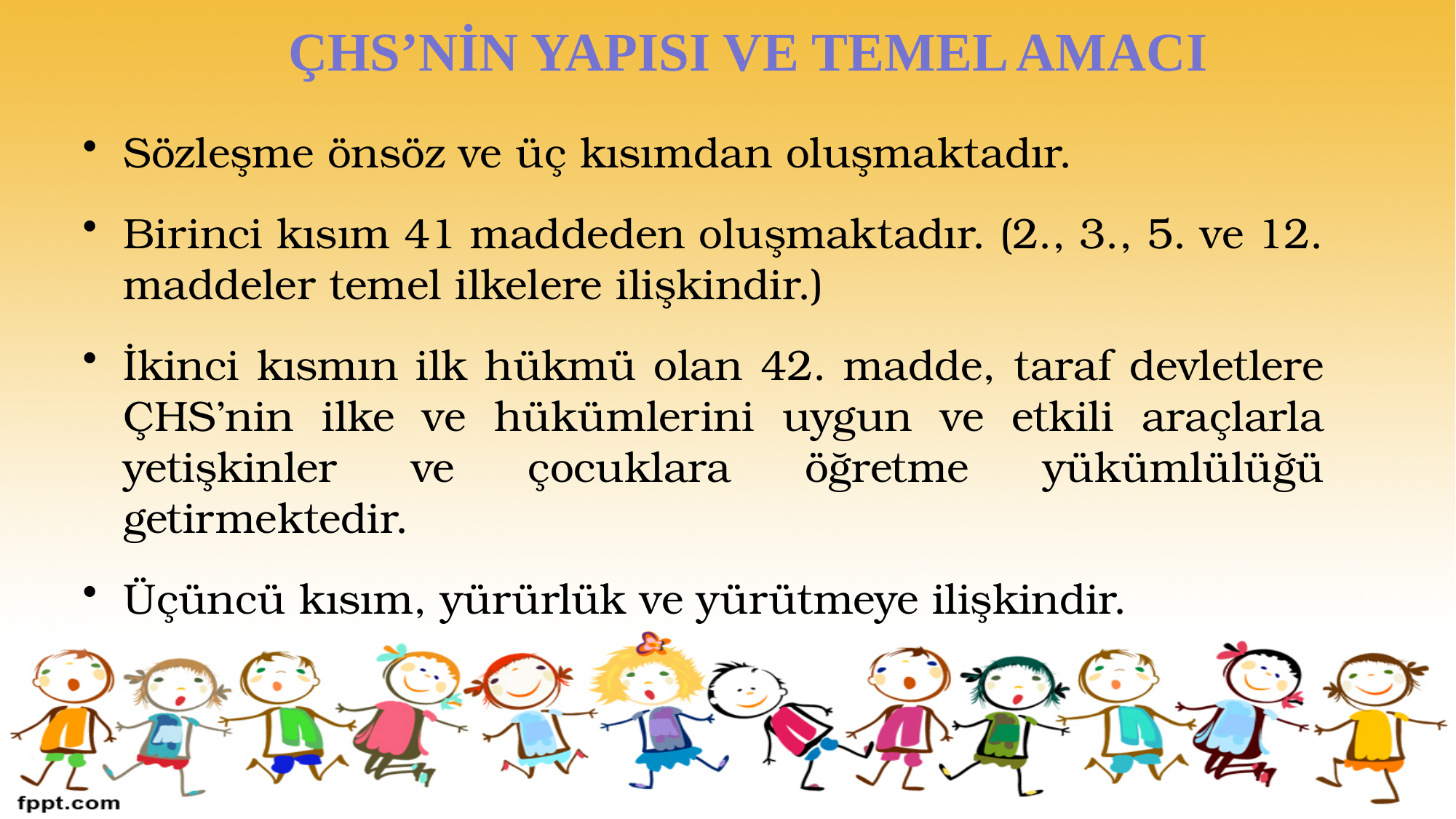

# ÇHS’NİN YAPISI VE TEMEL AMACI
Sözleşme önsöz ve üç kısımdan oluşmaktadır.

Birinci kısım 41 maddeden oluşmaktadır. (2., 3., 5. ve 12. maddeler temel ilkelere ilişkindir.)

İkinci kısmın ilk hükmü olan 42. madde, taraf devletlere ÇHS’nin ilke ve hükümlerini uygun ve etkili araçlarla yetişkinler ve çocuklara öğretme yükümlülüğü getirmektedir.

Üçüncü kısım, yürürlük ve yürütmeye ilişkindir.